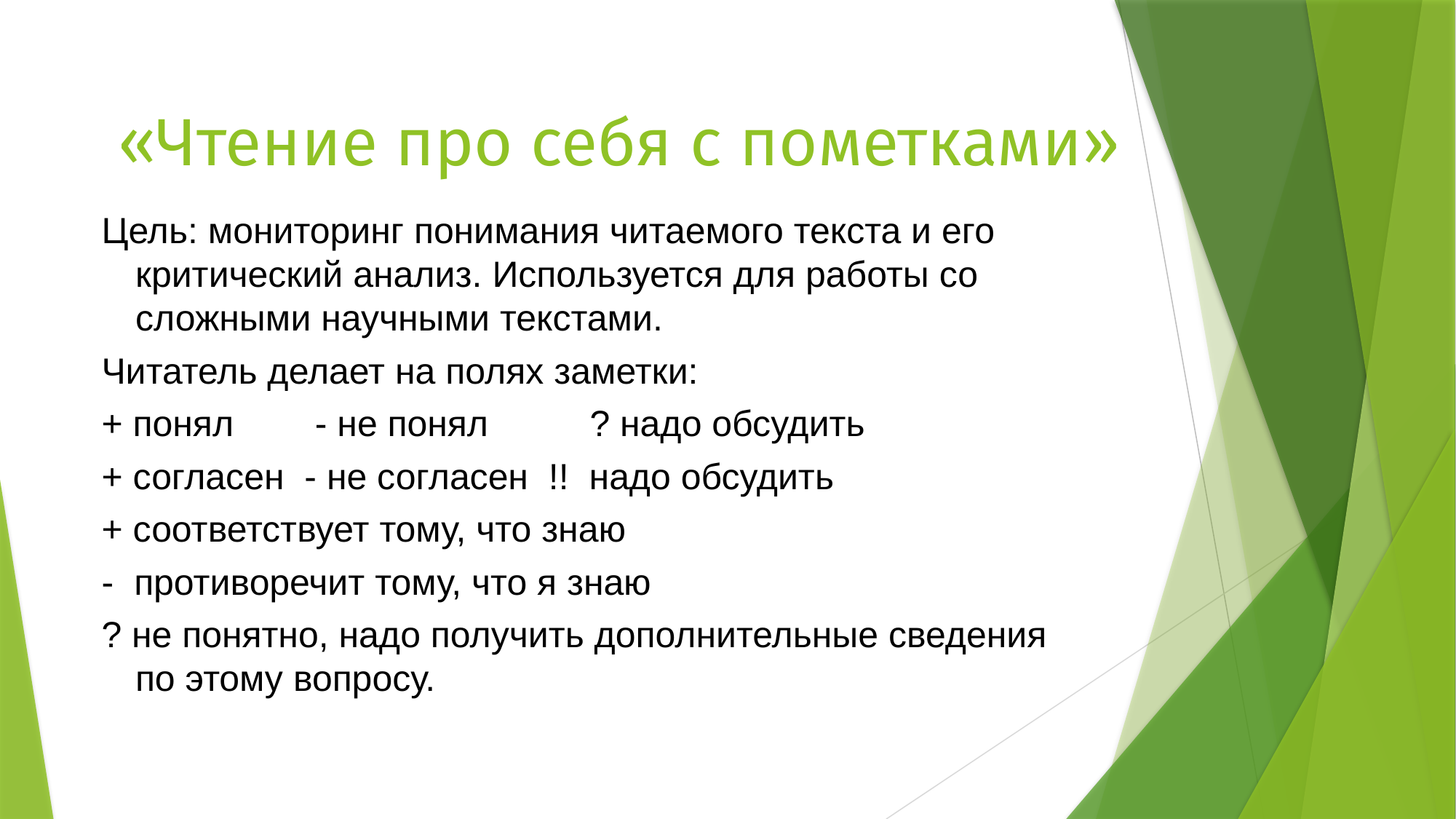

# «Чтение про себя с пометками»
Цель: мониторинг понимания читаемого текста и его критический анализ. Используется для работы со сложными научными текстами.
Читатель делает на полях заметки:
+ понял        - не понял          ? надо обсудить
+ согласен  - не согласен  !!  надо обсудить
+ соответствует тому, что знаю
-  противоречит тому, что я знаю
? не понятно, надо получить дополнительные сведения по этому вопросу.